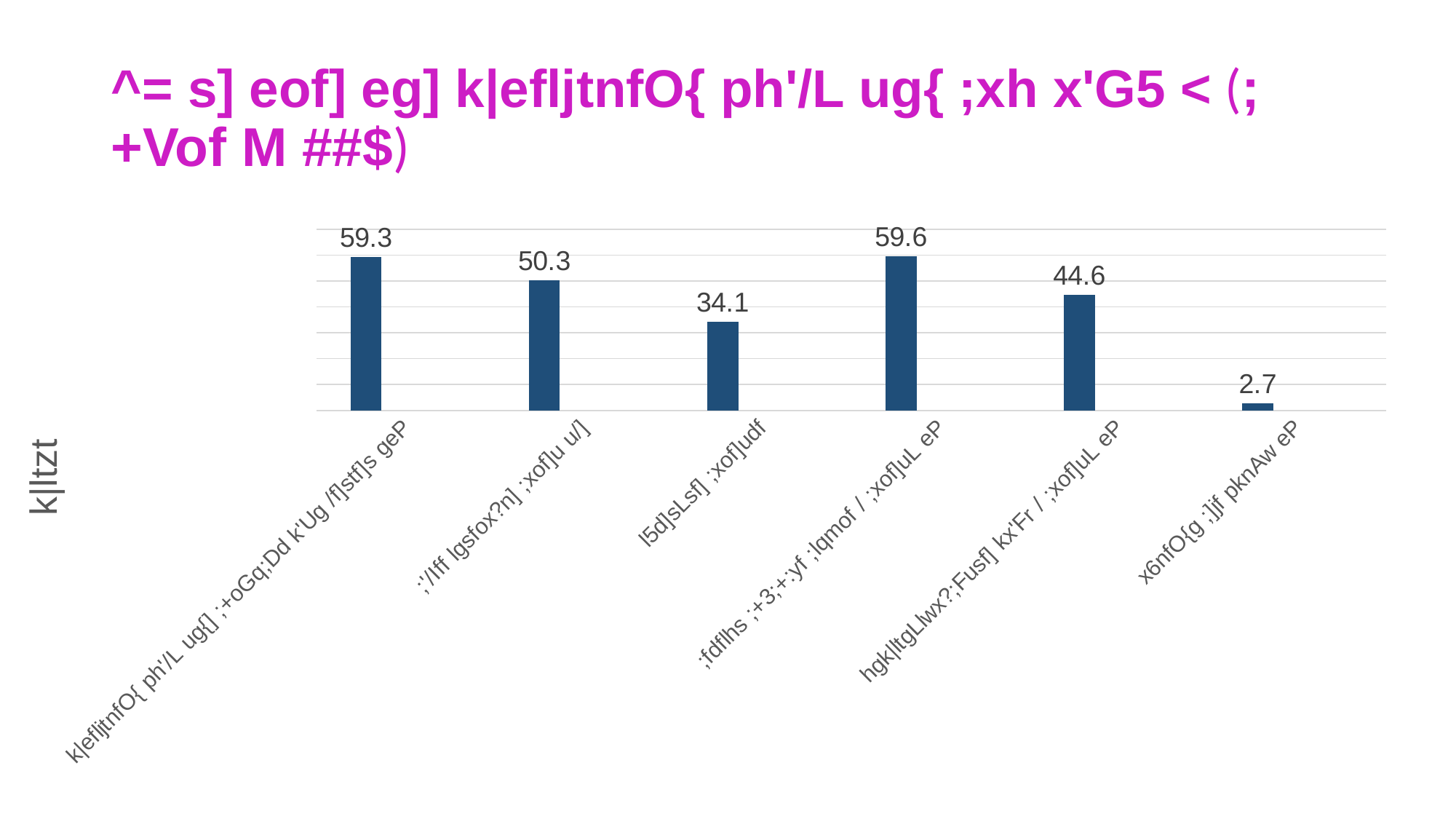

# ^= s] eof] eg] k|efljtnfO{ ph'/L ug{ ;xh x'G5 < (;+Vof M ##$)

### Chart

| Category | Series 1 | Series 2 | Series 3 |
|---|---|---|---|
| k|efljtnfO{ ph'/L ug{] ;+oGq;Dd k'Ug /f]stf]s geP | 59.3 | None | None |
| ;'/Iff lgsfox?n] ;xof]u u/] | 50.3 | None | None |
| l5d]sLsf] ;xof]udf | 34.1 | None | None |
| ;fdflhs ;+3;+:yf ;lqmof / ;xof]uL eP | 59.6 | None | None |
| hgk|ltgLlwx?;Fusf] kx'Fr / ;xof]uL eP | 44.6 | None | None |
| x6nfO{g ;]jf pknAw eP | 2.7 | None | None |
k|ltzt